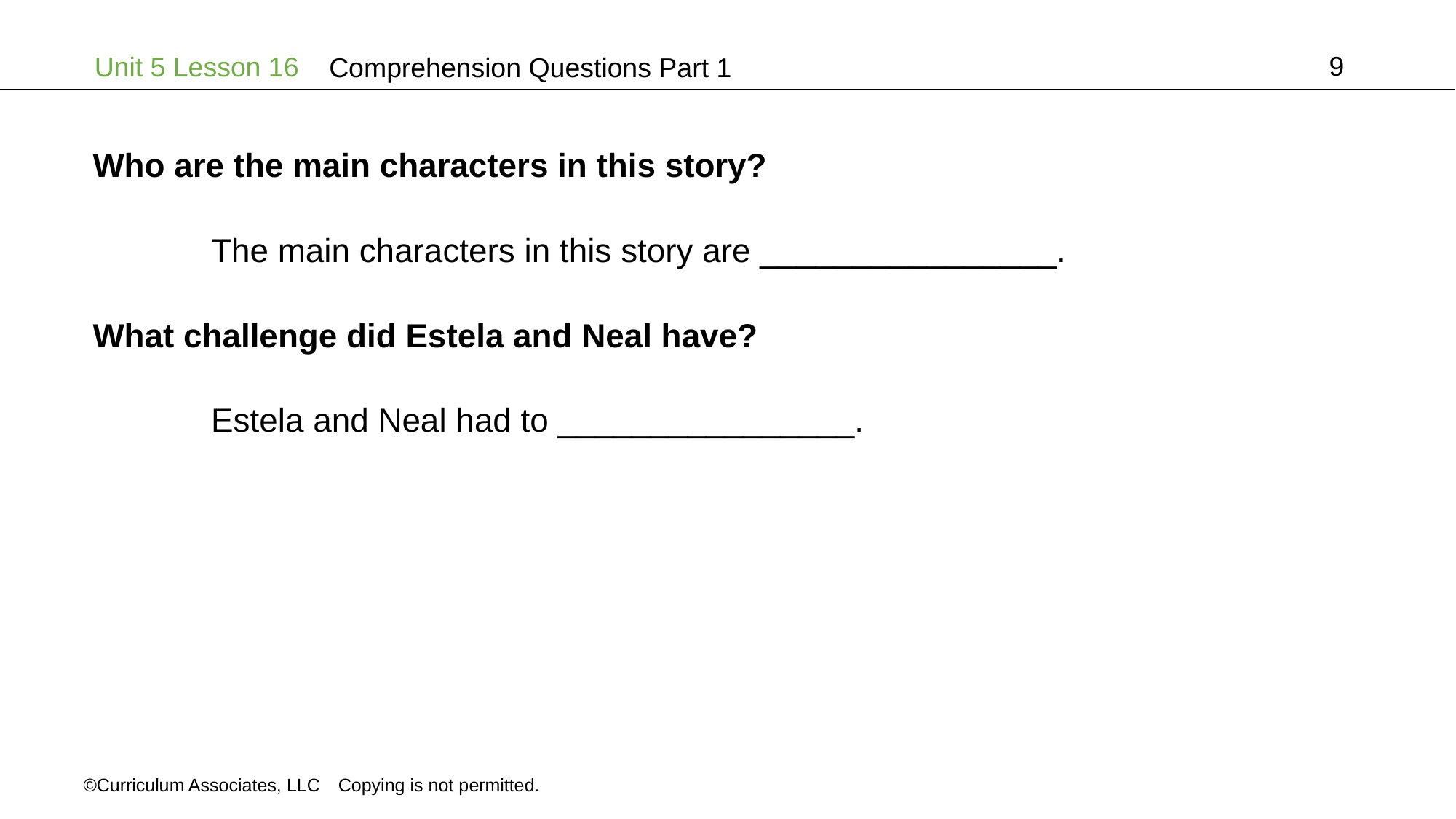

9
# Comprehension Questions Part 1

Who are the main characters in this story?
	 The main characters in this story are ________________.
What challenge did Estela and Neal have?
	 Estela and Neal had to ________________.